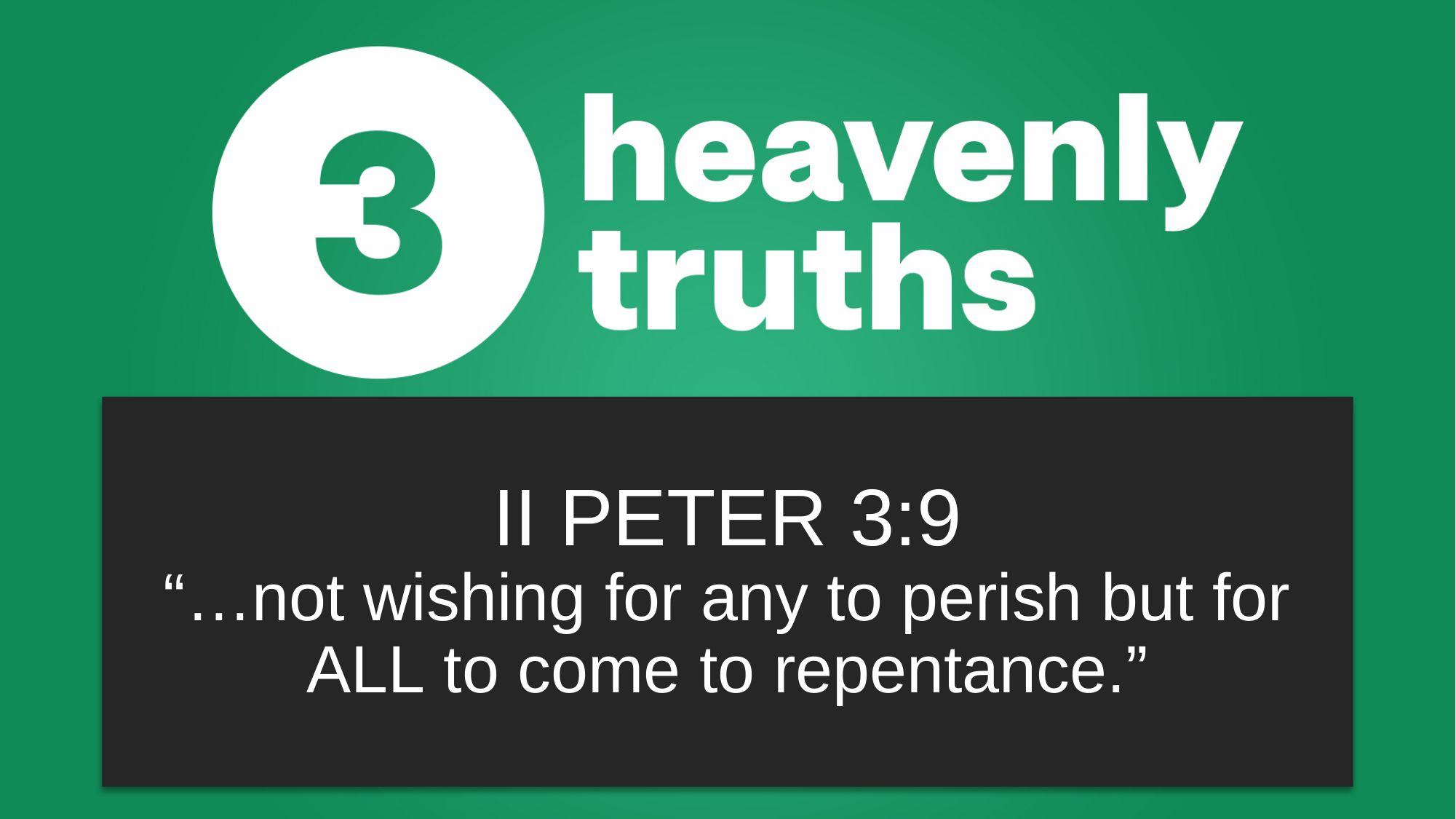

# II PETER 3:9 “…not wishing for any to perish but for ALL to come to repentance.”